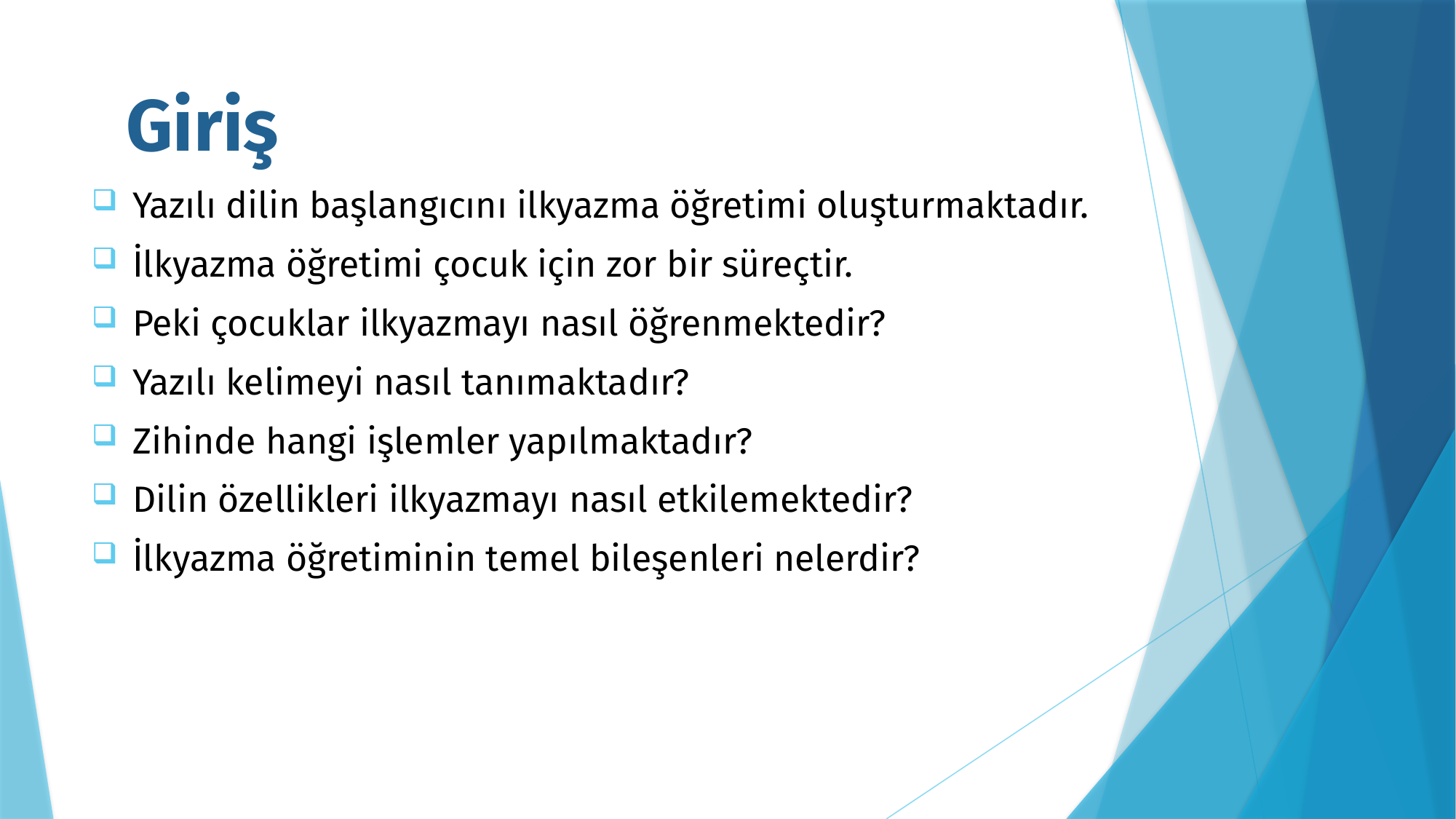

# Giriş
Yazılı dilin başlangıcını ilkyazma öğretimi oluşturmaktadır.
İlkyazma öğretimi çocuk için zor bir süreçtir.
Peki çocuklar ilkyazmayı nasıl öğrenmektedir?
Yazılı kelimeyi nasıl tanımaktadır?
Zihinde hangi işlemler yapılmaktadır?
Dilin özellikleri ilkyazmayı nasıl etkilemektedir?
İlkyazma öğretiminin temel bileşenleri nelerdir?